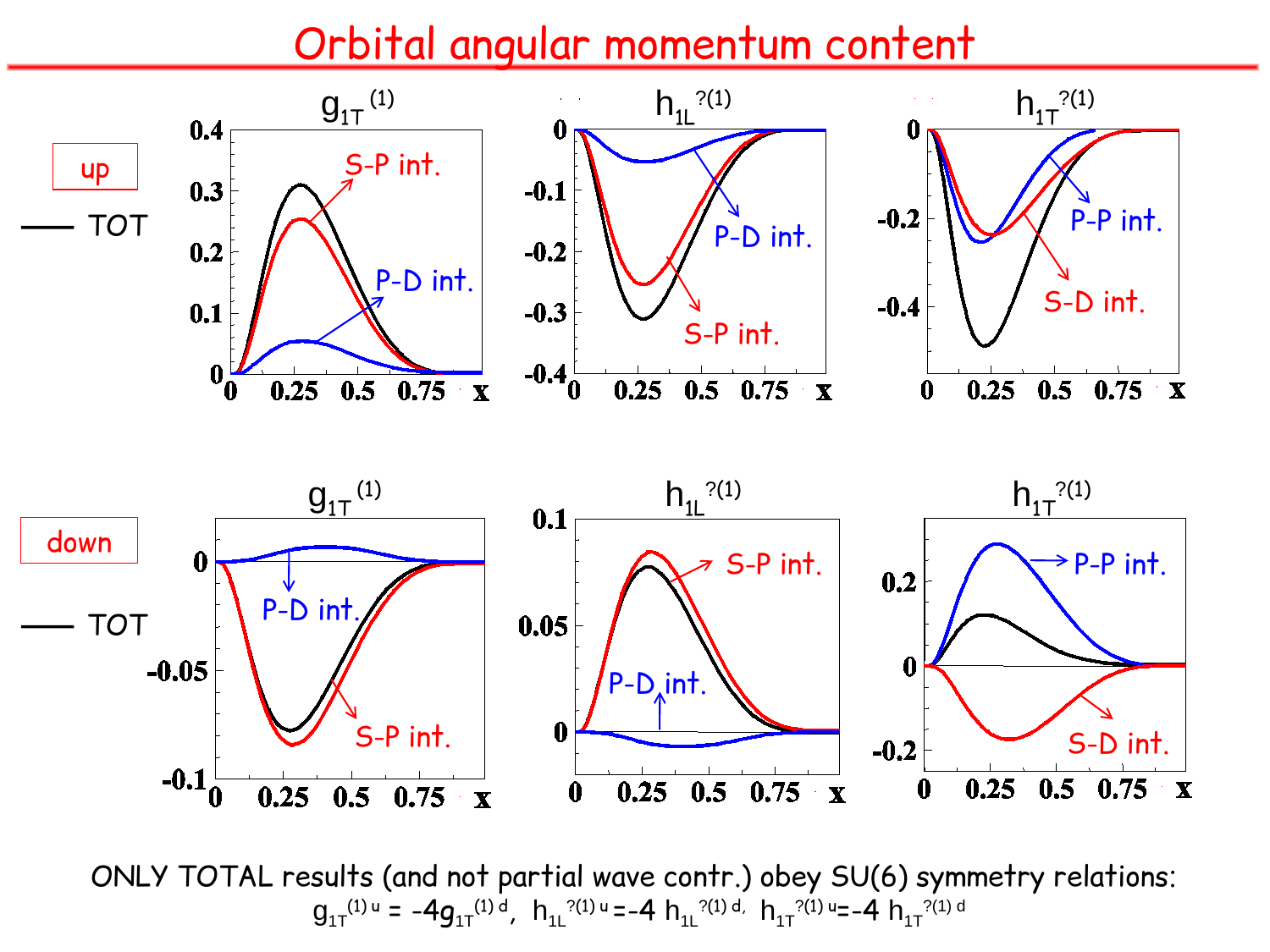

Orbital angular momentum content

g1T (1)
h1L?(1)
h1T?(1)

S-P int.
up
P-P int.
TOT
P-D int.

P-D int.
S-D int.
S-P int.
g1T (1)
h1L?(1)
h1T?(1)

down

S-P int.
P-P int.
P-D int.
TOT

P-D int.
S-P int.
S-D int.
ONLY TOTAL results (and not partial wave contr.) obey SU(6) symmetry relations:
 g1T(1) u = -4g1T(1) d,  h1L?(1) u =-4 h1L?(1) d,   h1T?(1) u=-4 h1T?(1) d